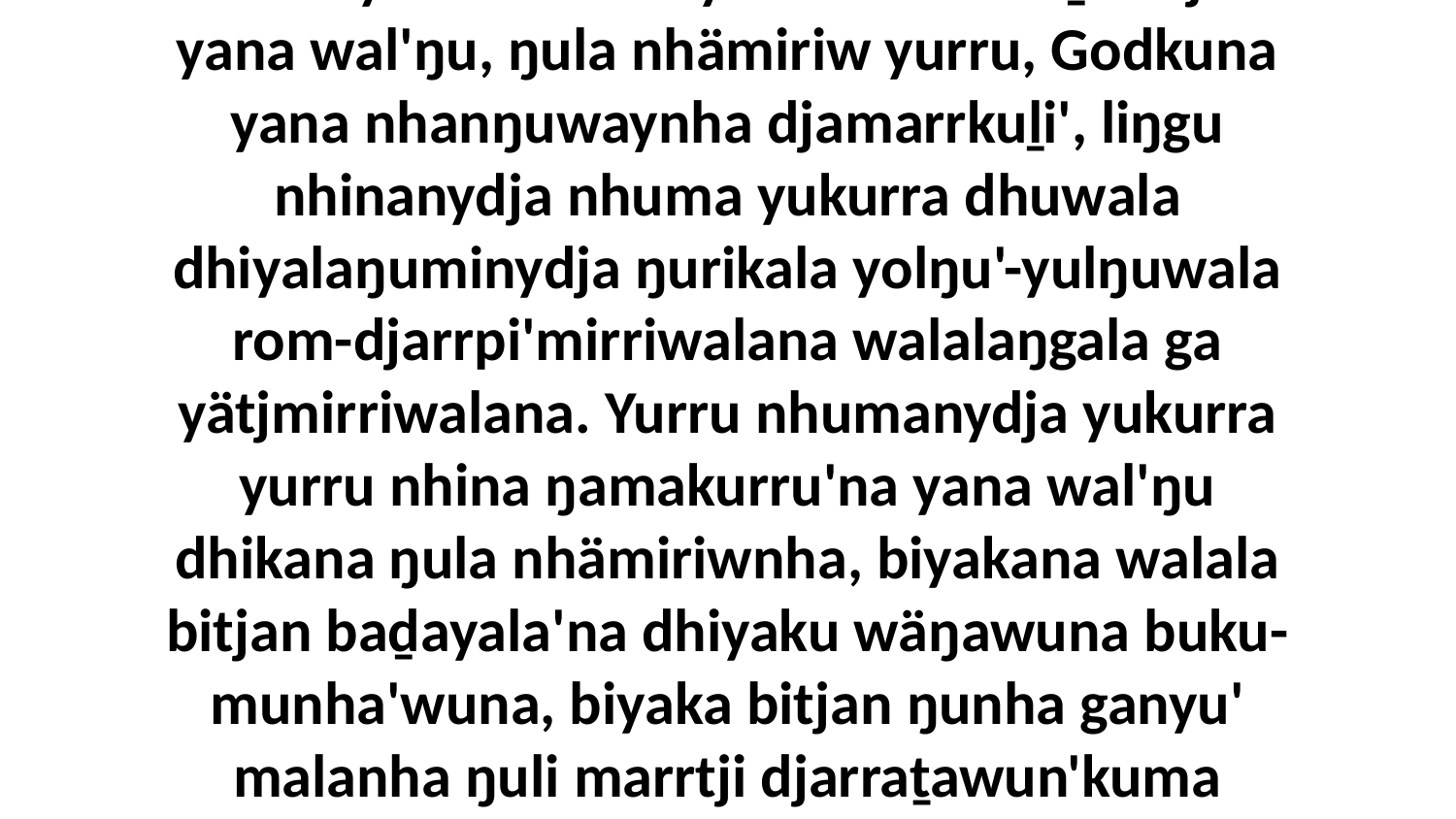

15 märr yurru nhuma yukurra nhina ḏarrtjalk yana wal'ŋu, ŋula nhämiriw yurru, Godkuna yana nhanŋuwaynha djamarrkuḻi', liŋgu nhinanydja nhuma yukurra dhuwala dhiyalaŋuminydja ŋurikala yolŋu'-yulŋuwala rom-djarrpi'mirriwalana walalaŋgala ga yätjmirriwalana. Yurru nhumanydja yukurra yurru nhina ŋamakurru'na yana wal'ŋu dhikana ŋula nhämiriwnha, biyakana walala bitjan baḏayala'na dhiyaku wäŋawuna buku-munha'wuna, biyaka bitjan ŋunha ganyu' malanha ŋuli marrtji djarraṯawun'kuma gäraktja ŋunha warrpam'.